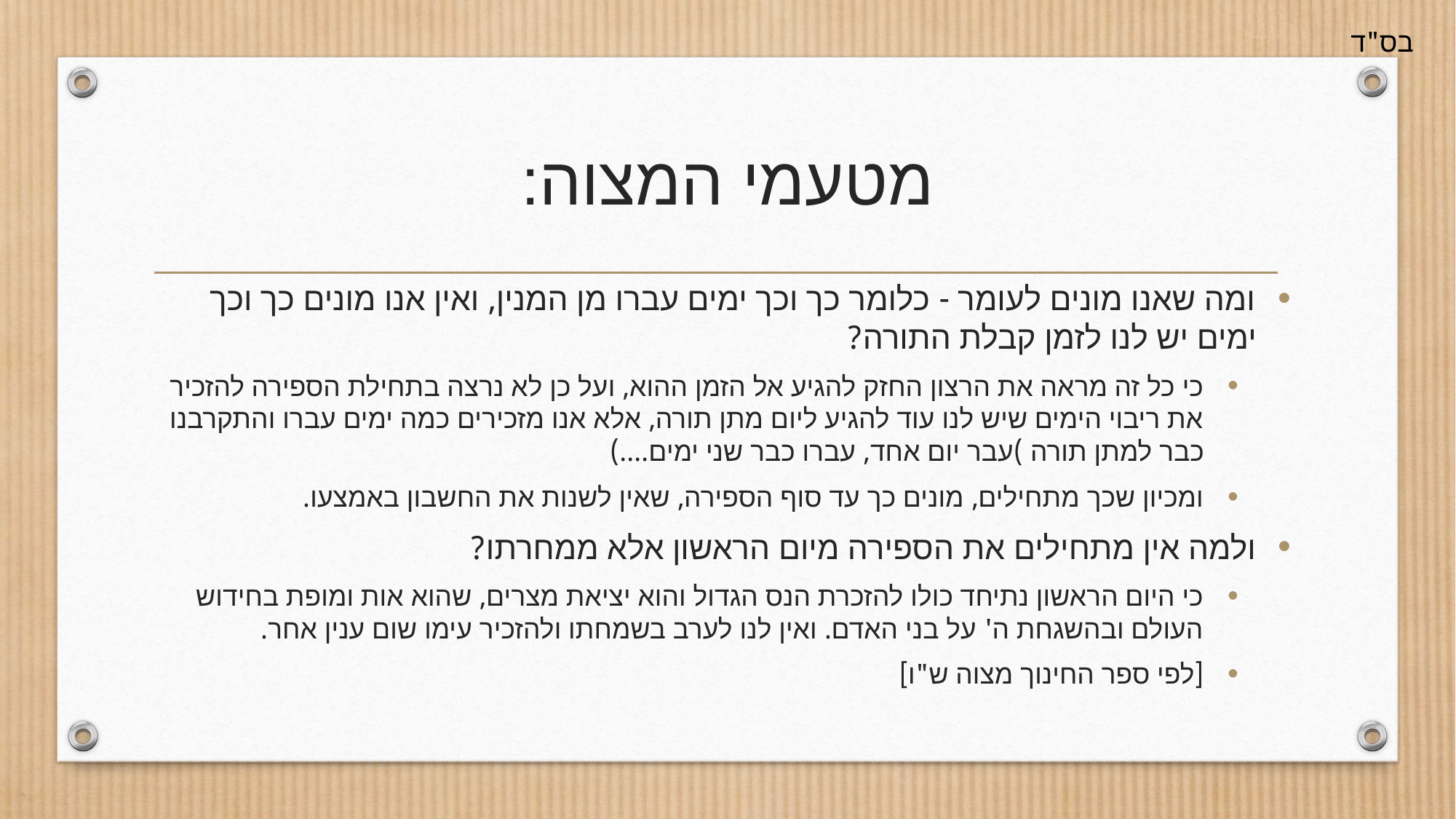

# מטעמי המצוה:
ומה שאנו מונים לעומר - כלומר כך וכך ימים עברו מן המנין, ואין אנו מונים כך וכך ימים יש לנו לזמן קבלת התורה?
כי כל זה מראה את הרצון החזק להגיע אל הזמן ההוא, ועל כן לא נרצה בתחילת הספירה להזכיר את ריבוי הימים שיש לנו עוד להגיע ליום מתן תורה, אלא אנו מזכירים כמה ימים עברו והתקרבנו כבר למתן תורה )עבר יום אחד, עברו כבר שני ימים....)
ומכיון שכך מתחילים, מונים כך עד סוף הספירה, שאין לשנות את החשבון באמצעו.
ולמה אין מתחילים את הספירה מיום הראשון אלא ממחרתו?
כי היום הראשון נתיחד כולו להזכרת הנס הגדול והוא יציאת מצרים, שהוא אות ומופת בחידוש העולם ובהשגחת ה' על בני האדם. ואין לנו לערב בשמחתו ולהזכיר עימו שום ענין אחר.
[לפי ספר החינוך מצוה ש"ו]